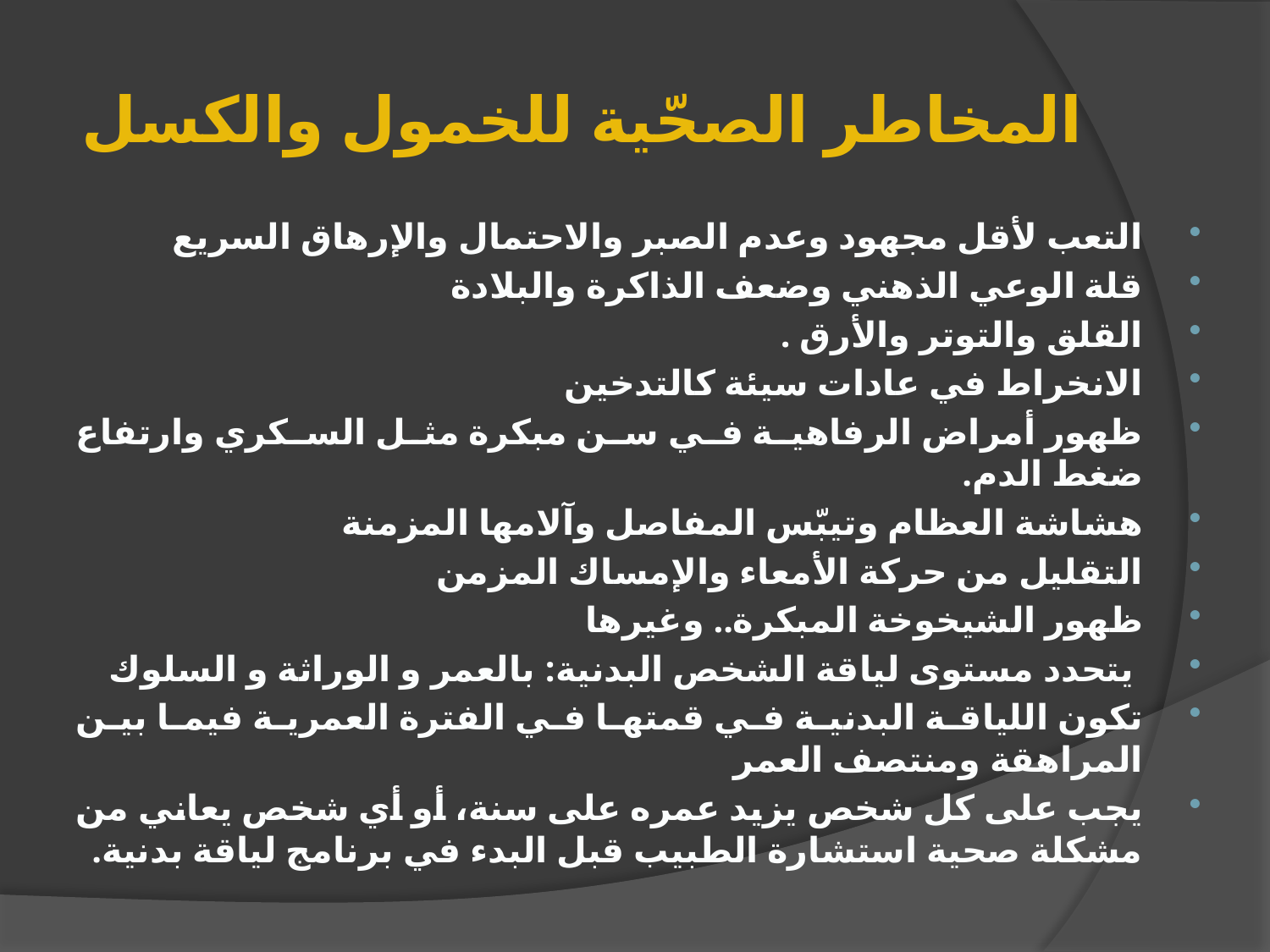

# المخاطر الصحّية للخمول والكسل
التعب لأقل مجهود وعدم الصبر والاحتمال والإرهاق السريع
قلة الوعي الذهني وضعف الذاكرة والبلادة
القلق والتوتر والأرق .
الانخراط في عادات سيئة كالتدخين
ظهور أمراض الرفاهية في سن مبكرة مثل السكري وارتفاع ضغط الدم.
هشاشة العظام وتيبّس المفاصل وآلامها المزمنة
التقليل من حركة الأمعاء والإمساك المزمن
ظهور الشيخوخة المبكرة.. وغيرها
 يتحدد مستوى لياقة الشخص البدنية: بالعمر و الوراثة و السلوك
تكون اللياقة البدنية في قمتها في الفترة العمرية فيما بين المراهقة ومنتصف العمر
يجب على كل شخص يزيد عمره على سنة، أو أي شخص يعاني من مشكلة صحية استشارة الطبيب قبل البدء في برنامج لياقة بدنية.